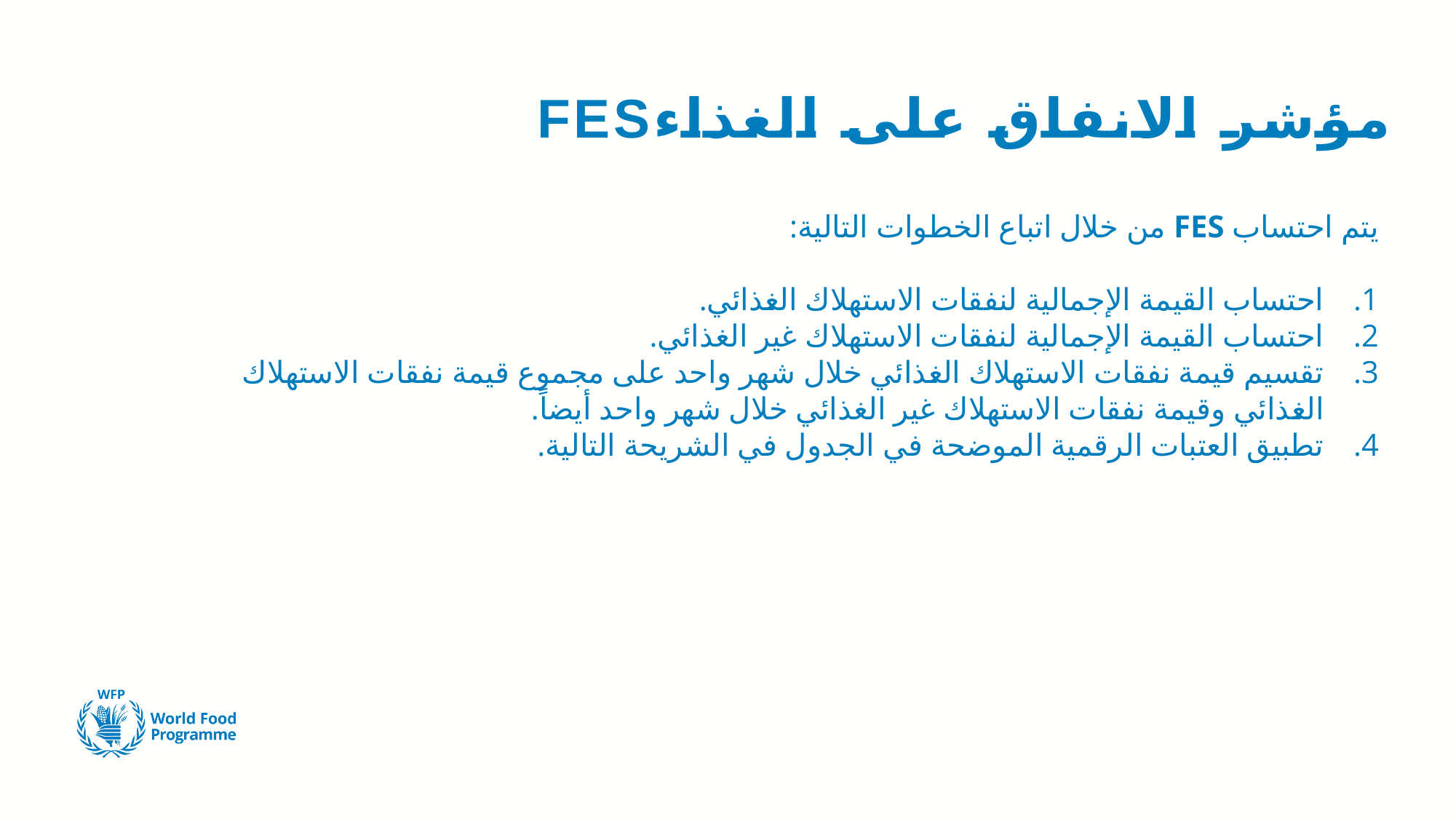

# مؤشر الانفاق على الغذاءFES
يتم احتساب FES من خلال اتباع الخطوات التالية:

احتساب القيمة الإجمالية لنفقات الاستهلاك الغذائي.
احتساب القيمة الإجمالية لنفقات الاستهلاك غير الغذائي.
تقسيم قيمة نفقات الاستهلاك الغذائي خلال شهر واحد على مجموع قيمة نفقات الاستهلاك الغذائي وقيمة نفقات الاستهلاك غير الغذائي خلال شهر واحد أيضاً.
تطبيق العتبات الرقمية الموضحة في الجدول في الشريحة التالية.